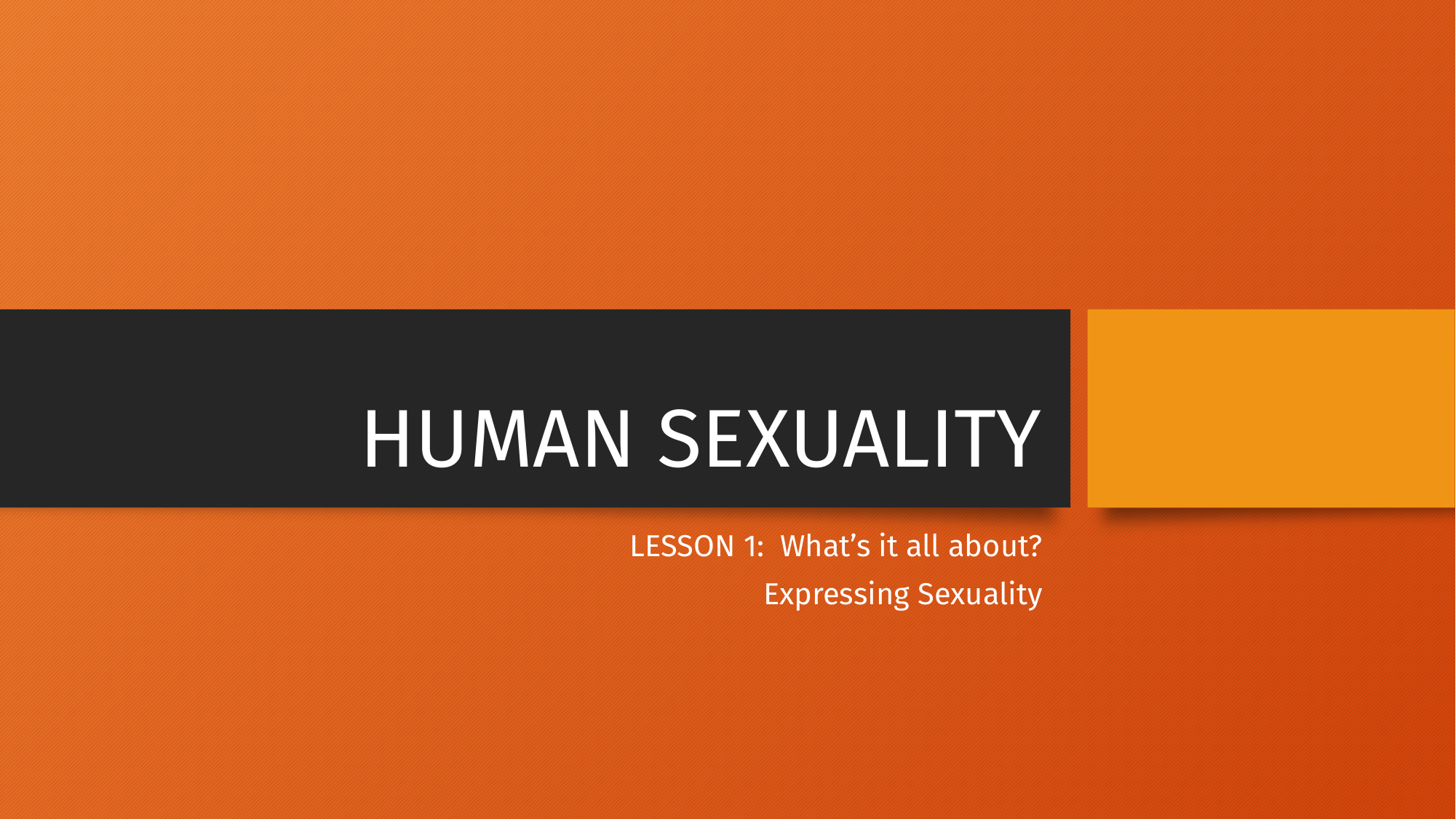

# HUMAN SEXUALITY
LESSON 1:  What’s it all about?
Expressing Sexuality